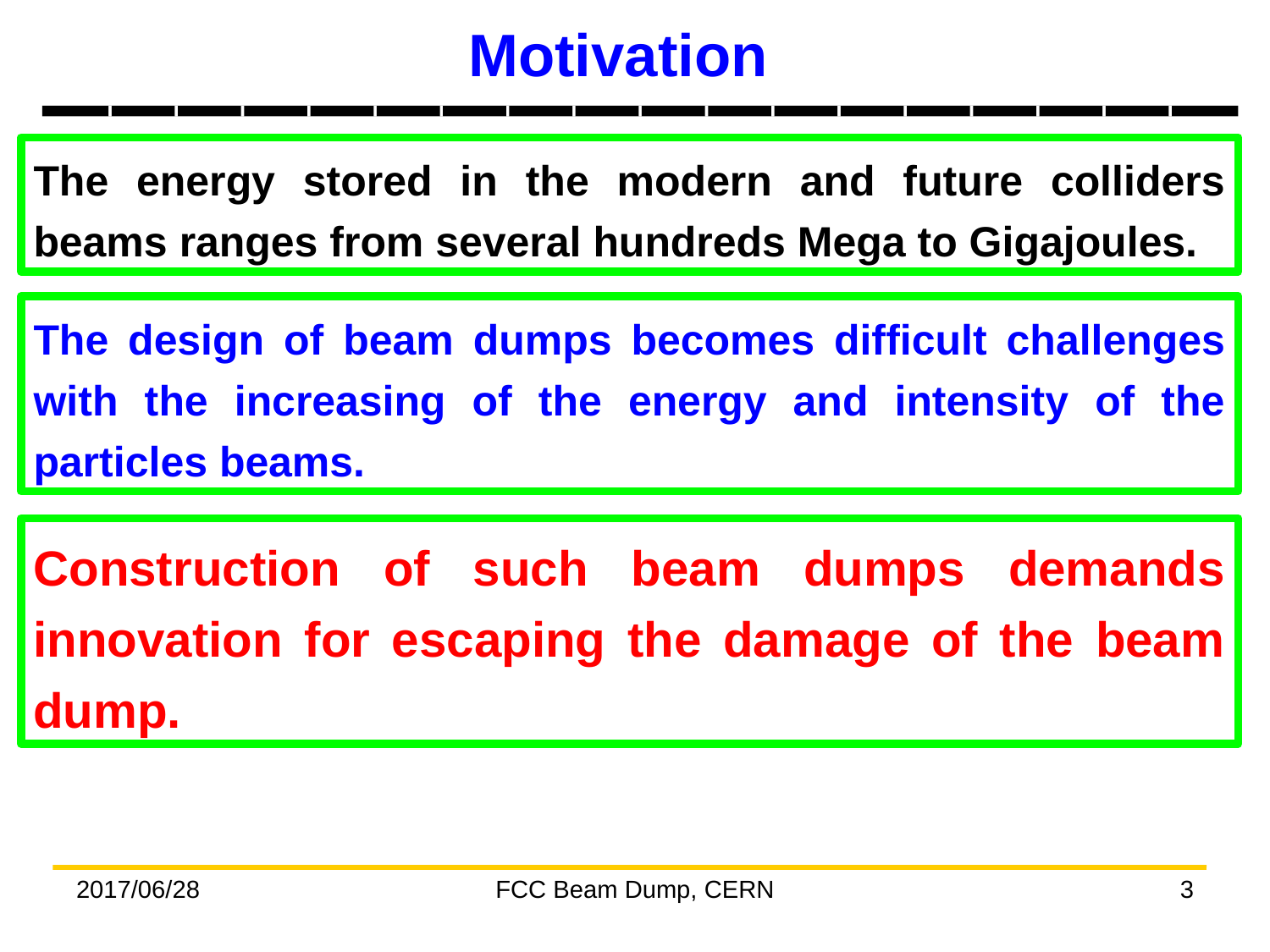

# Motivation
__________________
The energy stored in the modern and future colliders beams ranges from several hundreds Mega to Gigajoules.
The design of beam dumps becomes difficult challenges with the increasing of the energy and intensity of the particles beams.
Construction of such beam dumps demands innovation for escaping the damage of the beam dump.
2017/06/28
FCC Beam Dump, CERN
3